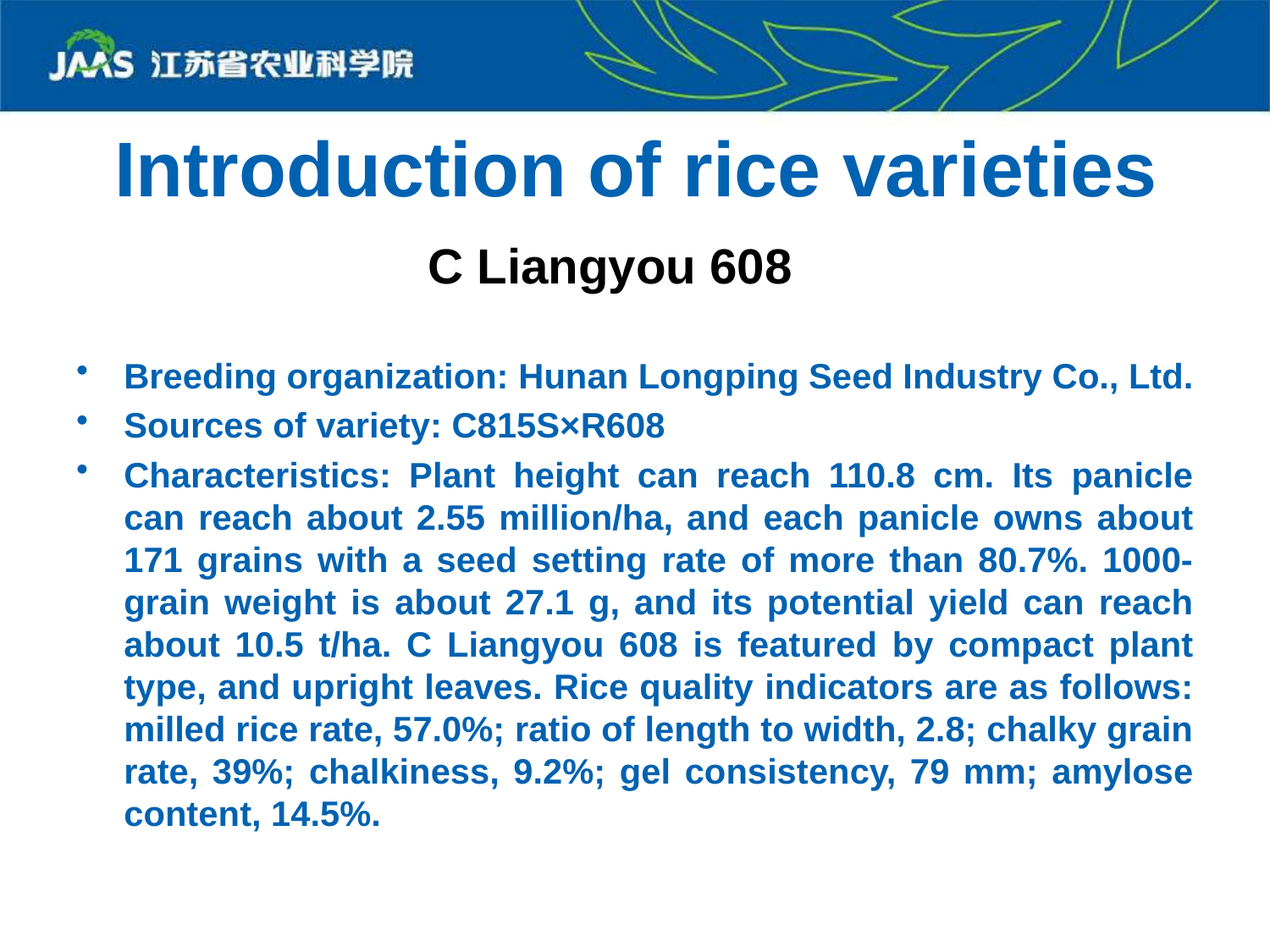

# Introduction of rice varieties
C Liangyou 608

Breeding organization: Hunan Longping Seed Industry Co., Ltd.
Sources of variety: C815S×R608
Characteristics: Plant height can reach 110.8 cm. Its panicle can reach about 2.55 million/ha, and each panicle owns about 171 grains with a seed setting rate of more than 80.7%. 1000-grain weight is about 27.1 g, and its potential yield can reach about 10.5 t/ha. C Liangyou 608 is featured by compact plant type, and upright leaves. Rice quality indicators are as follows: milled rice rate, 57.0%; ratio of length to width, 2.8; chalky grain rate, 39%; chalkiness, 9.2%; gel consistency, 79 mm; amylose content, 14.5%.